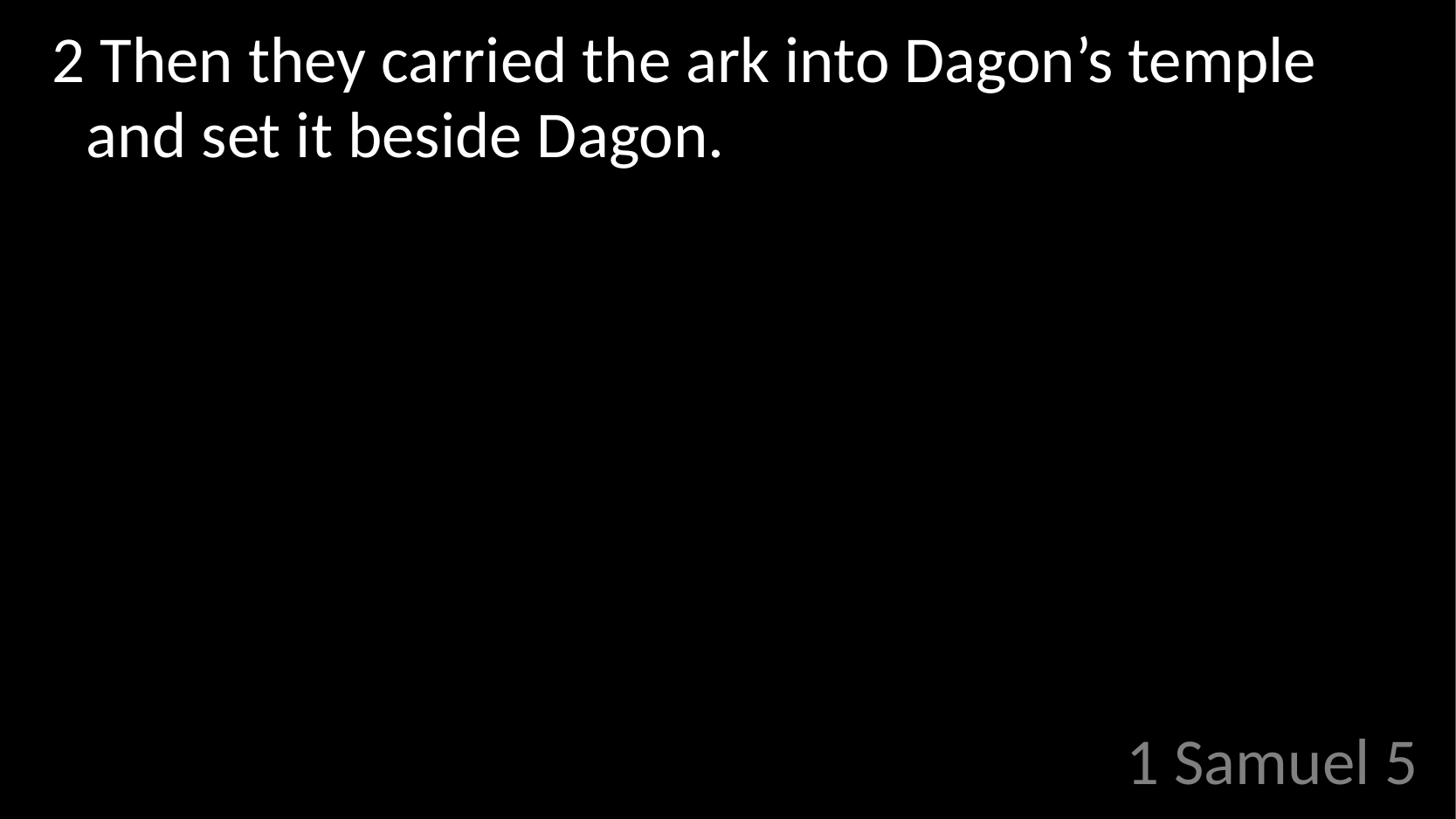

2 Then they carried the ark into Dagon’s temple and set it beside Dagon.
# 1 Samuel 5